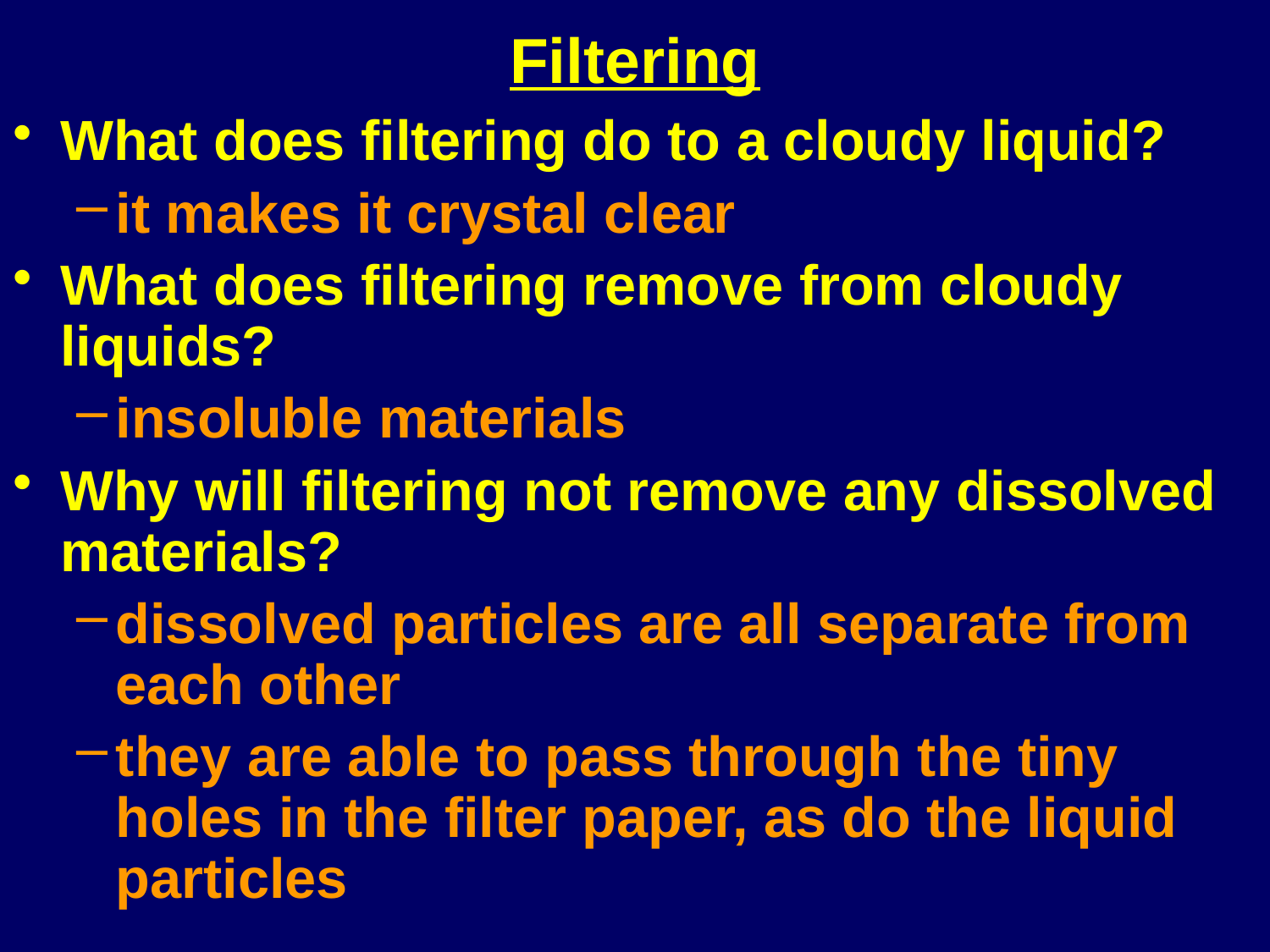

# Filtering
What does filtering do to a cloudy liquid?
it makes it crystal clear
What does filtering remove from cloudy liquids?
insoluble materials
Why will filtering not remove any dissolved materials?
dissolved particles are all separate from each other
they are able to pass through the tiny holes in the filter paper, as do the liquid particles